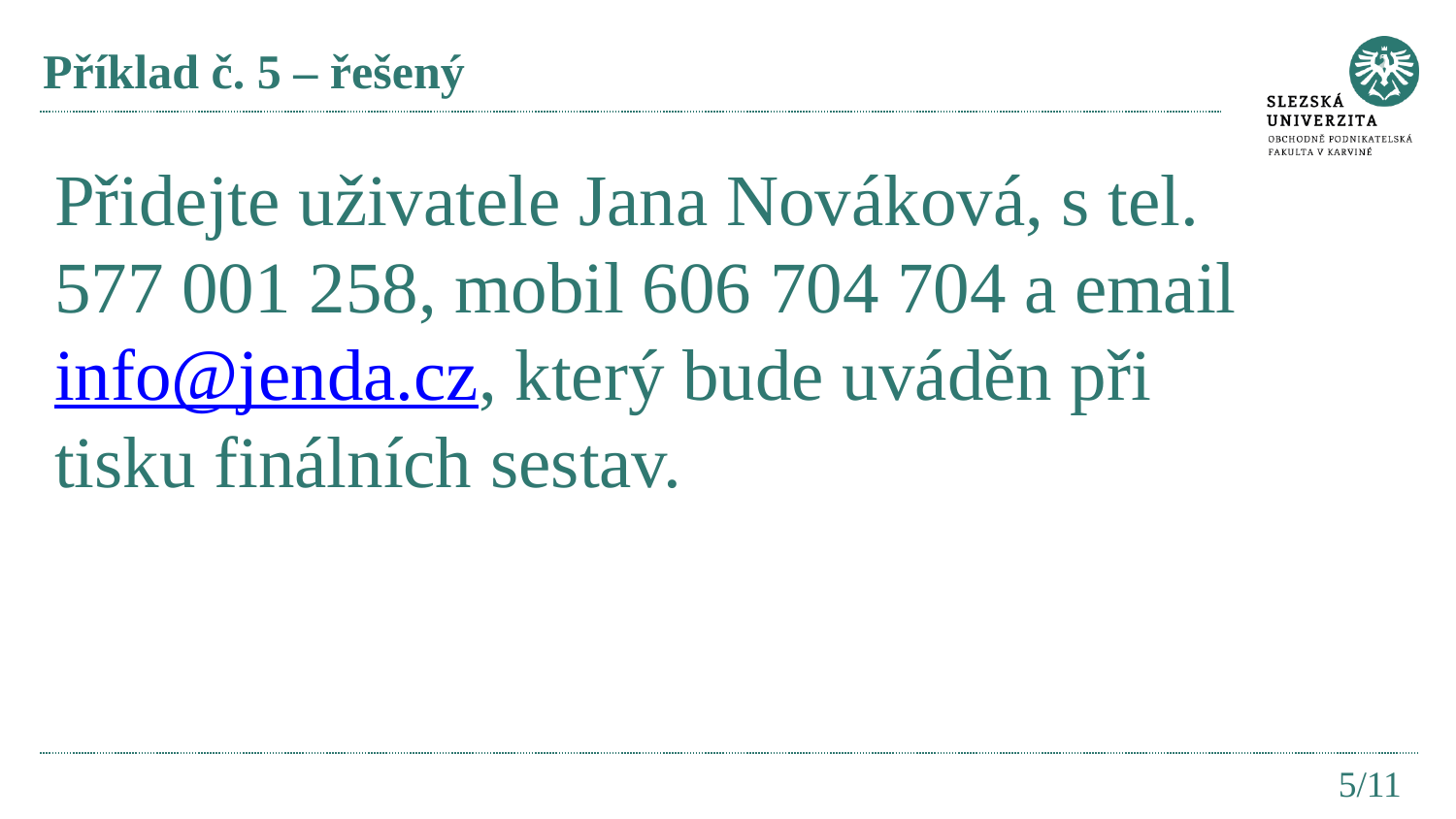

# Příklad č. 5 – řešený
Přidejte uživatele Jana Nováková, s tel. 577 001 258, mobil 606 704 704 a email info@jenda.cz, který bude uváděn při tisku finálních sestav.
5/11